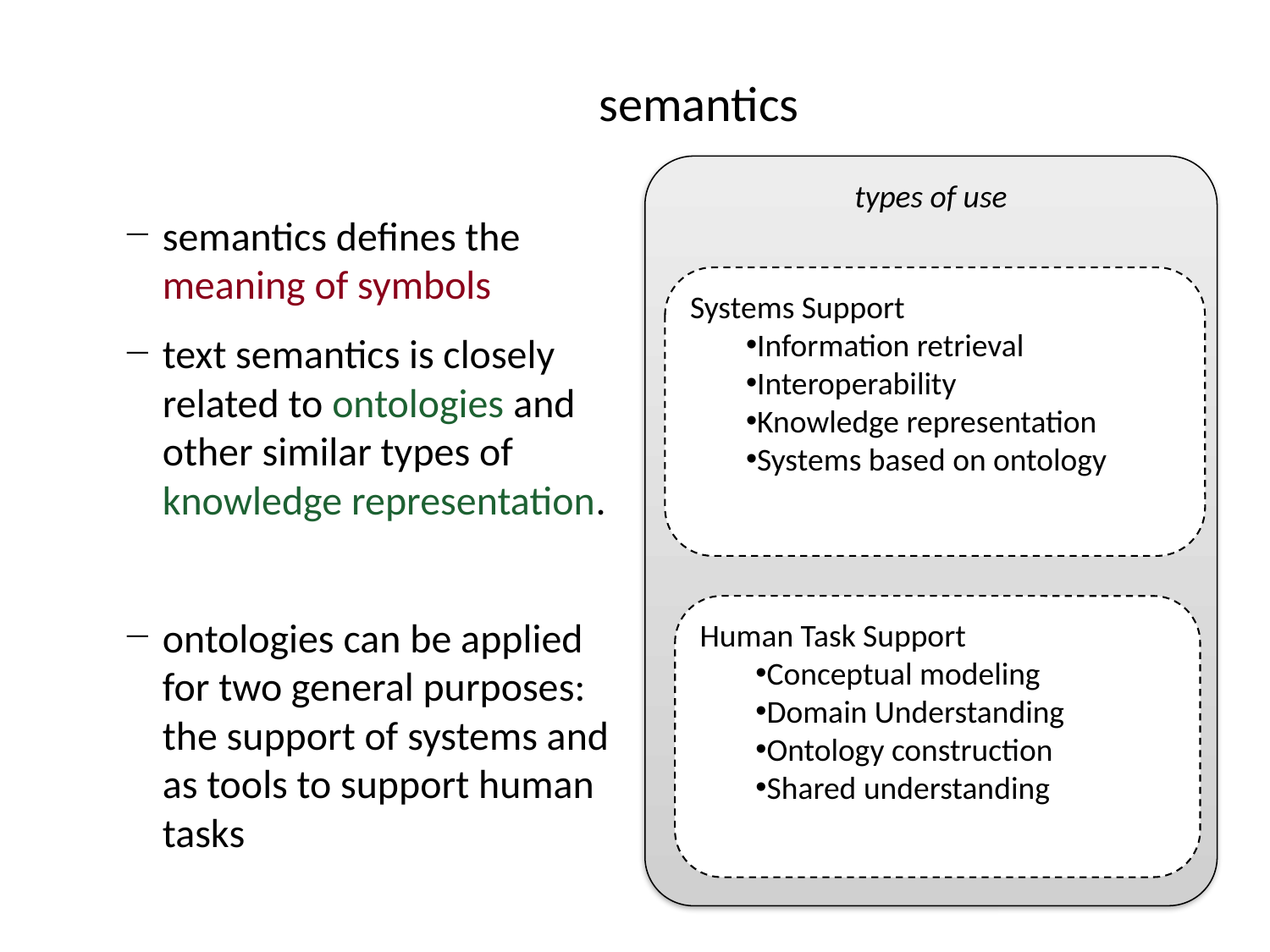

# semantics
types of use

semantics defines the meaning of symbols
text semantics is closely related to ontologies and other similar types of knowledge representation.

ontologies can be applied for two general purposes: the support of systems and as tools to support human tasks
Systems Support
Information retrieval
Interoperability
Knowledge representation
Systems based on ontology
Human Task Support
Conceptual modeling
Domain Understanding
Ontology construction
Shared understanding